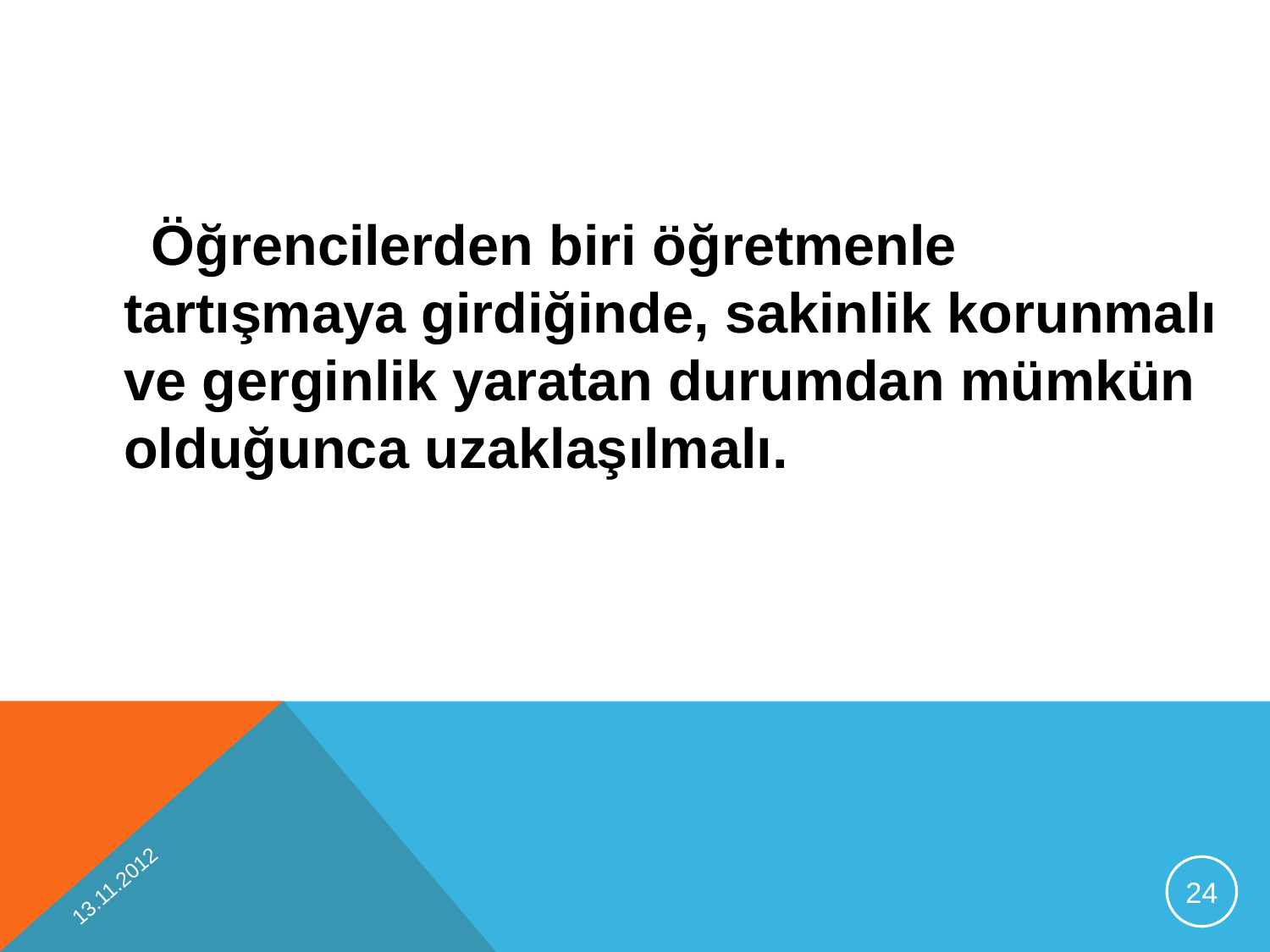

Öğrencilerden biri öğretmenle tartışmaya girdiğinde, sakinlik korunmalı ve gerginlik yaratan durumdan mümkün olduğunca uzaklaşılmalı.

13.11.2012
24